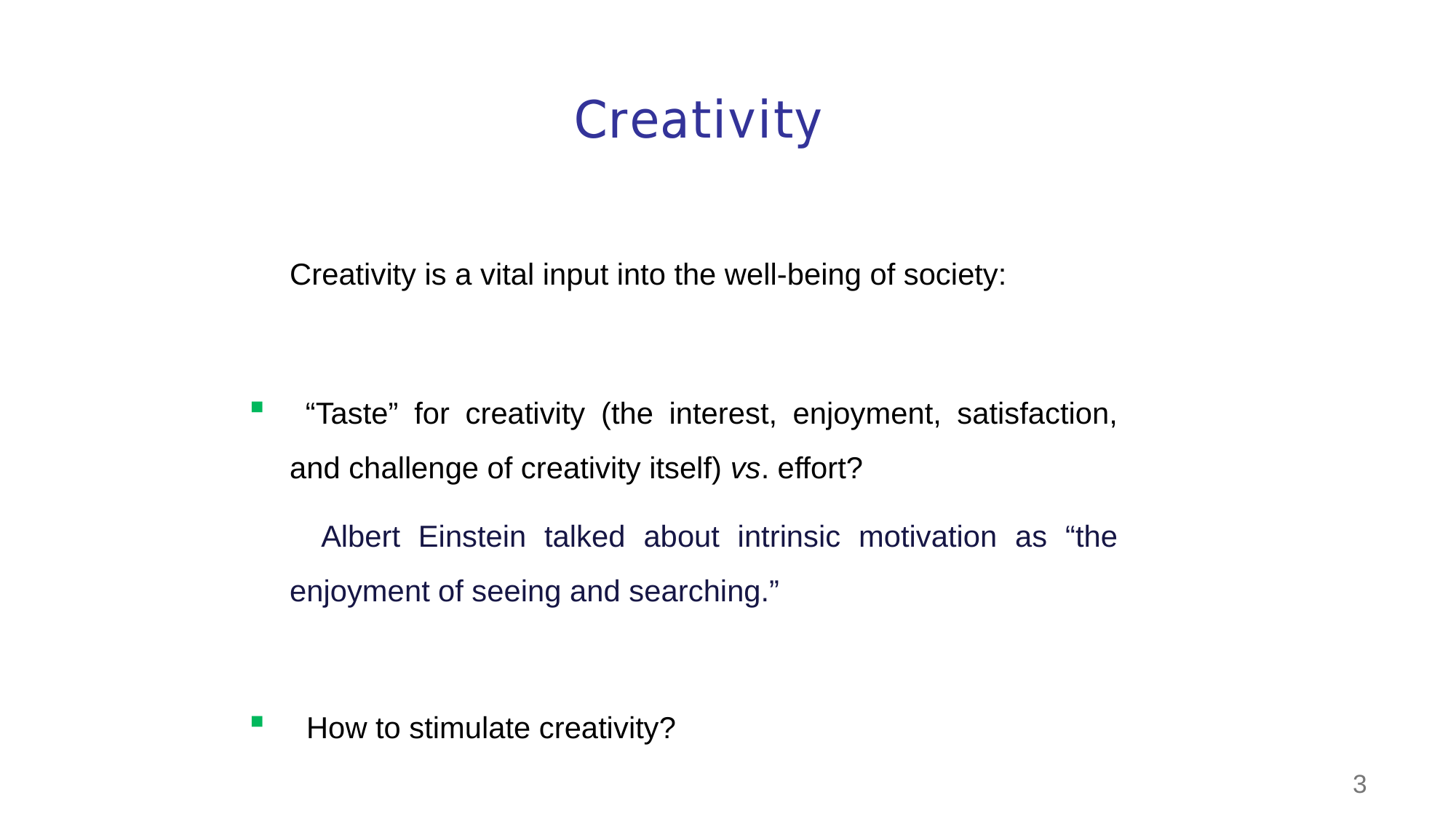

# Creativity
	Creativity is a vital input into the well-being of society:

 “Taste” for creativity (the interest, enjoyment, satisfaction, and challenge of creativity itself) vs. effort?
    Albert Einstein talked about intrinsic motivation as “the enjoyment of seeing and searching.”

  How to stimulate creativity?